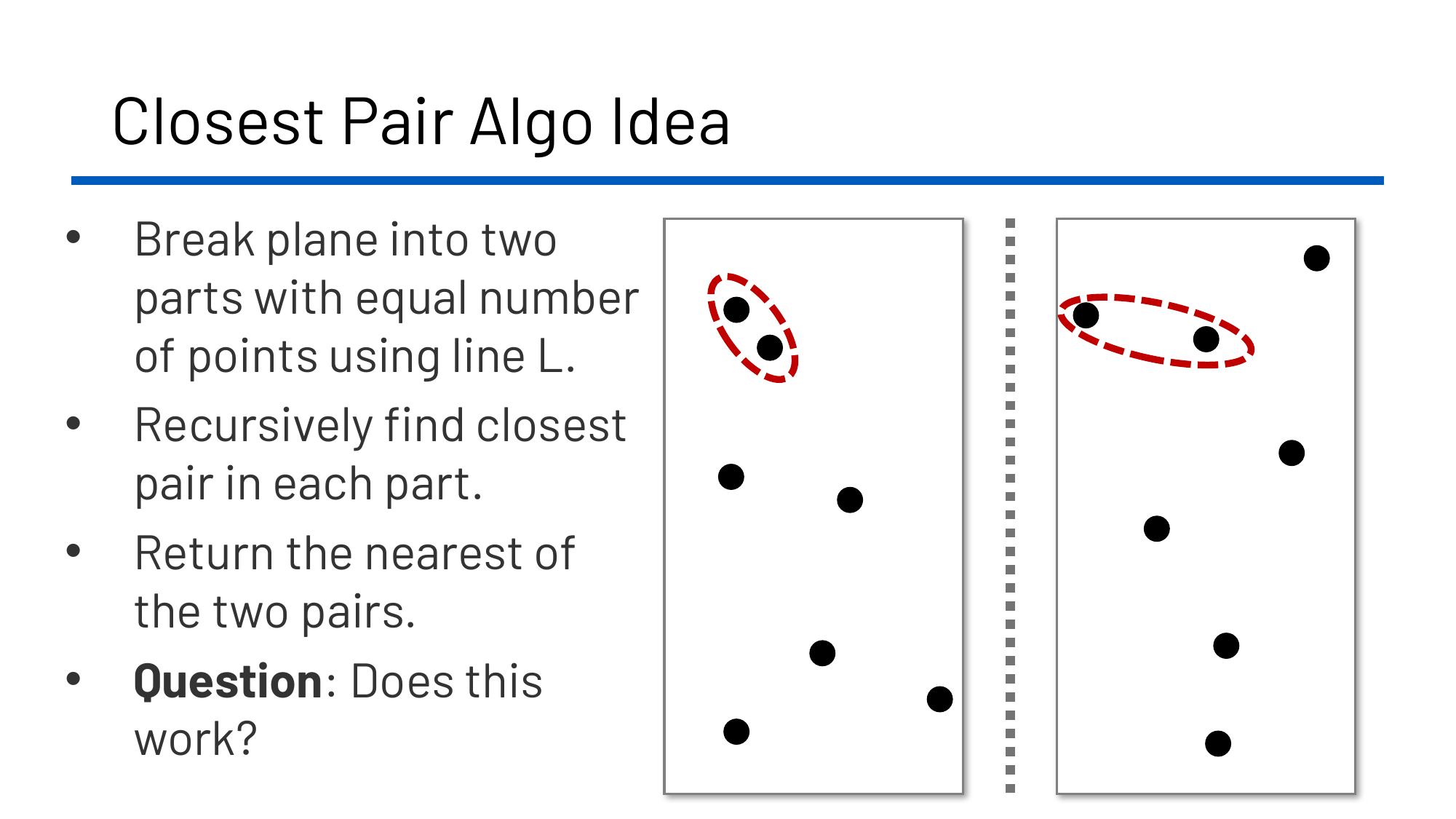

# Closest Pair Algo Idea
Break plane into two parts with equal number of points using line L.
Recursively find closest pair in each part.
Return the nearest of the two pairs.
Question: Does this work?